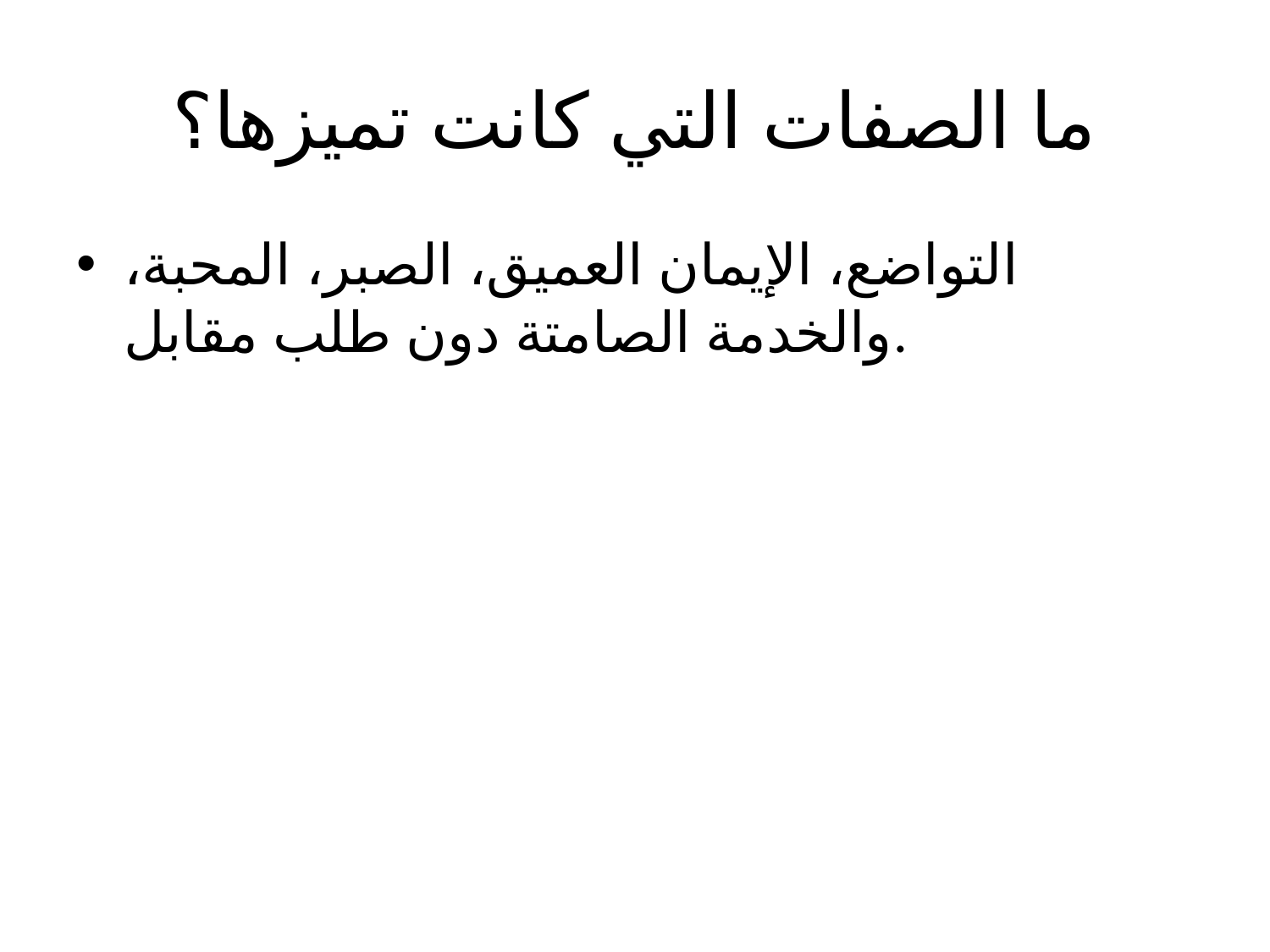

# ما الصفات التي كانت تميزها؟
التواضع، الإيمان العميق، الصبر، المحبة، والخدمة الصامتة دون طلب مقابل.